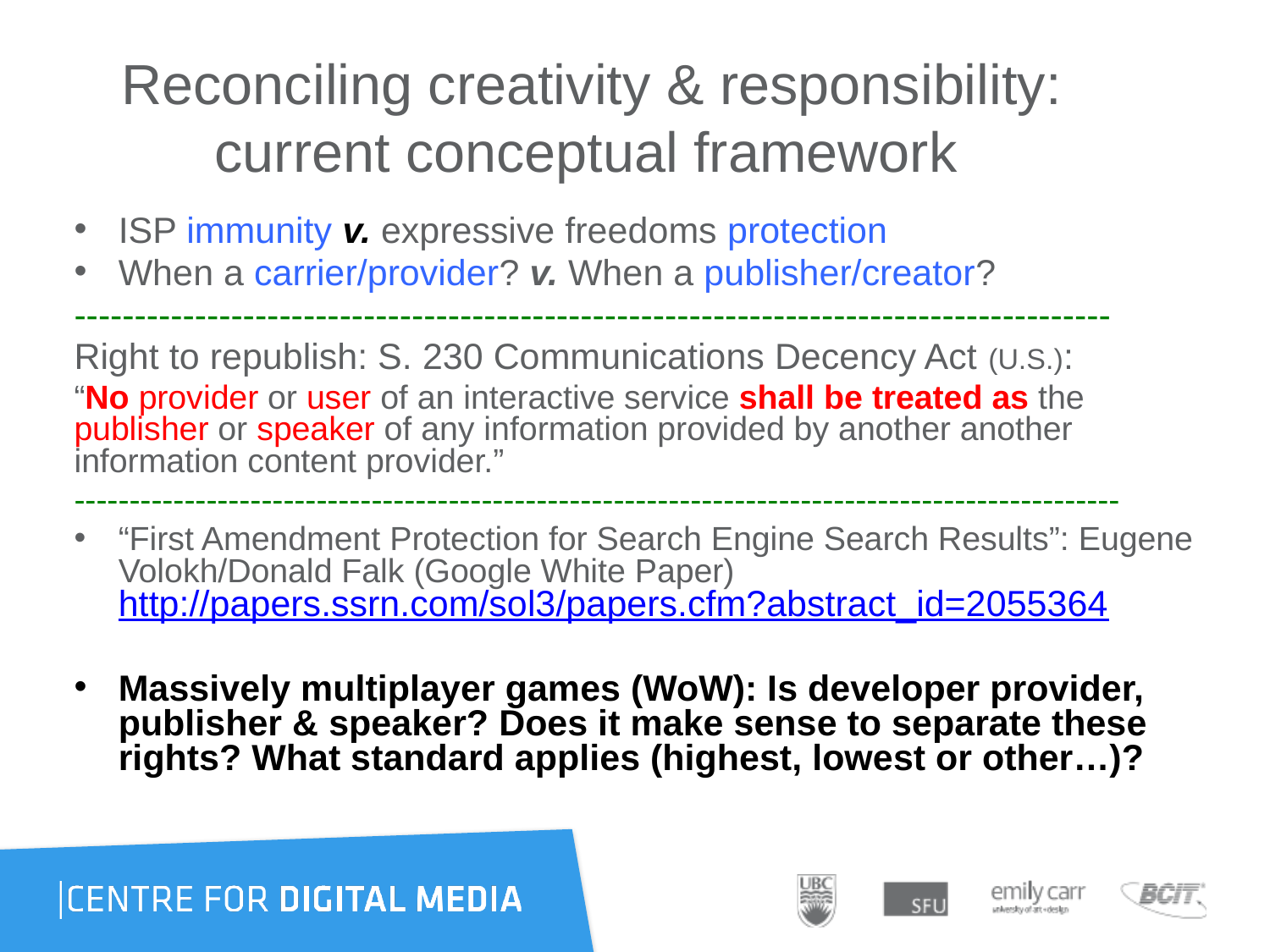

# Reconciling creativity & responsibility: current conceptual framework

ISP immunity v. expressive freedoms protection
When a carrier/provider? v. When a publisher/creator?
--------------------------------------------------------------------------------------
Right to republish: S. 230 Communications Decency Act (U.S.):
“No provider or user of an interactive service shall be treated as the publisher or speaker of any information provided by another another information content provider.”
-----------------------------------------------------------------------------------------------
“First Amendment Protection for Search Engine Search Results”: Eugene Volokh/Donald Falk (Google White Paper)http://papers.ssrn.com/sol3/papers.cfm?abstract_id=2055364

Massively multiplayer games (WoW): Is developer provider, publisher & speaker? Does it make sense to separate these rights? What standard applies (highest, lowest or other…)?